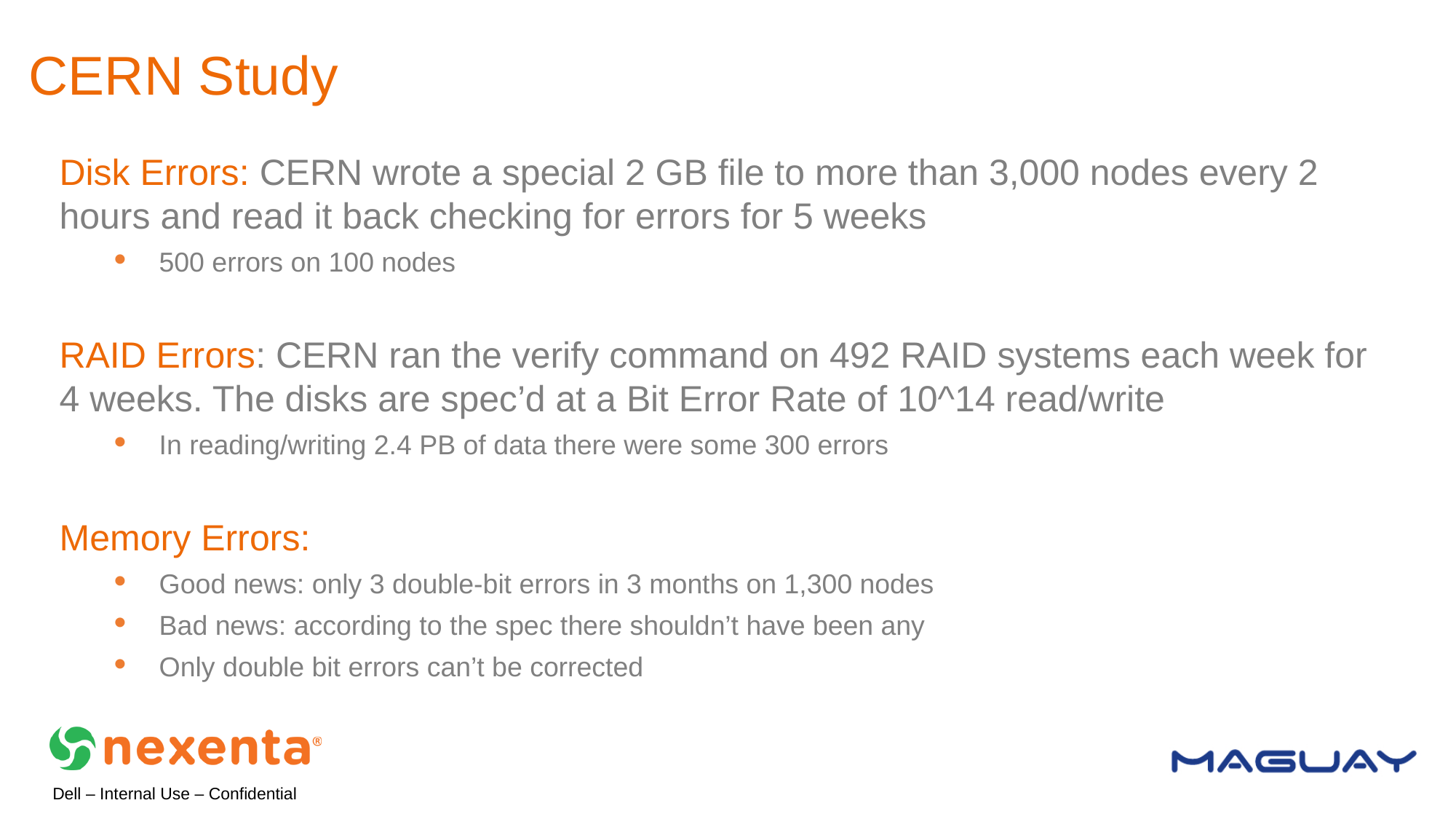

CERN Study

Disk Errors: CERN wrote a special 2 GB file to more than 3,000 nodes every 2 hours and read it back checking for errors for 5 weeks
500 errors on 100 nodes

RAID Errors: CERN ran the verify command on 492 RAID systems each week for 4 weeks. The disks are spec’d at a Bit Error Rate of 10^14 read/write
In reading/writing 2.4 PB of data there were some 300 errors

Memory Errors:
Good news: only 3 double-bit errors in 3 months on 1,300 nodes
Bad news: according to the spec there shouldn’t have been any
Only double bit errors can’t be corrected